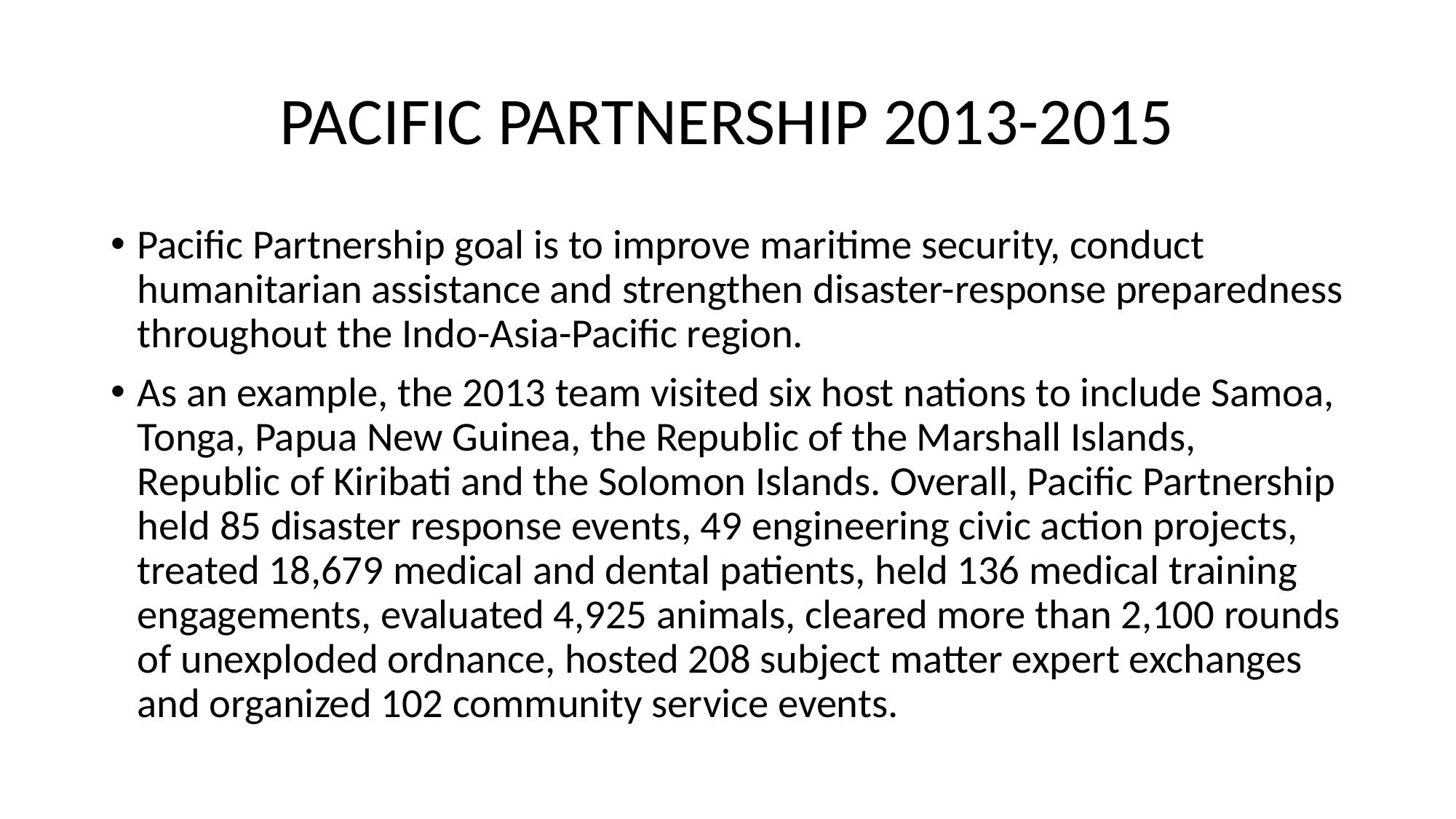

# PACIFIC PARTNERSHIP 2013-2015
Pacific Partnership goal is to improve maritime security, conduct humanitarian assistance and strengthen disaster-response preparedness throughout the Indo-Asia-Pacific region.
As an example, the 2013 team visited six host nations to include Samoa, Tonga, Papua New Guinea, the Republic of the Marshall Islands, Republic of Kiribati and the Solomon Islands. Overall, Pacific Partnership held 85 disaster response events, 49 engineering civic action projects, treated 18,679 medical and dental patients, held 136 medical training engagements, evaluated 4,925 animals, cleared more than 2,100 rounds of unexploded ordnance, hosted 208 subject matter expert exchanges and organized 102 community service events.